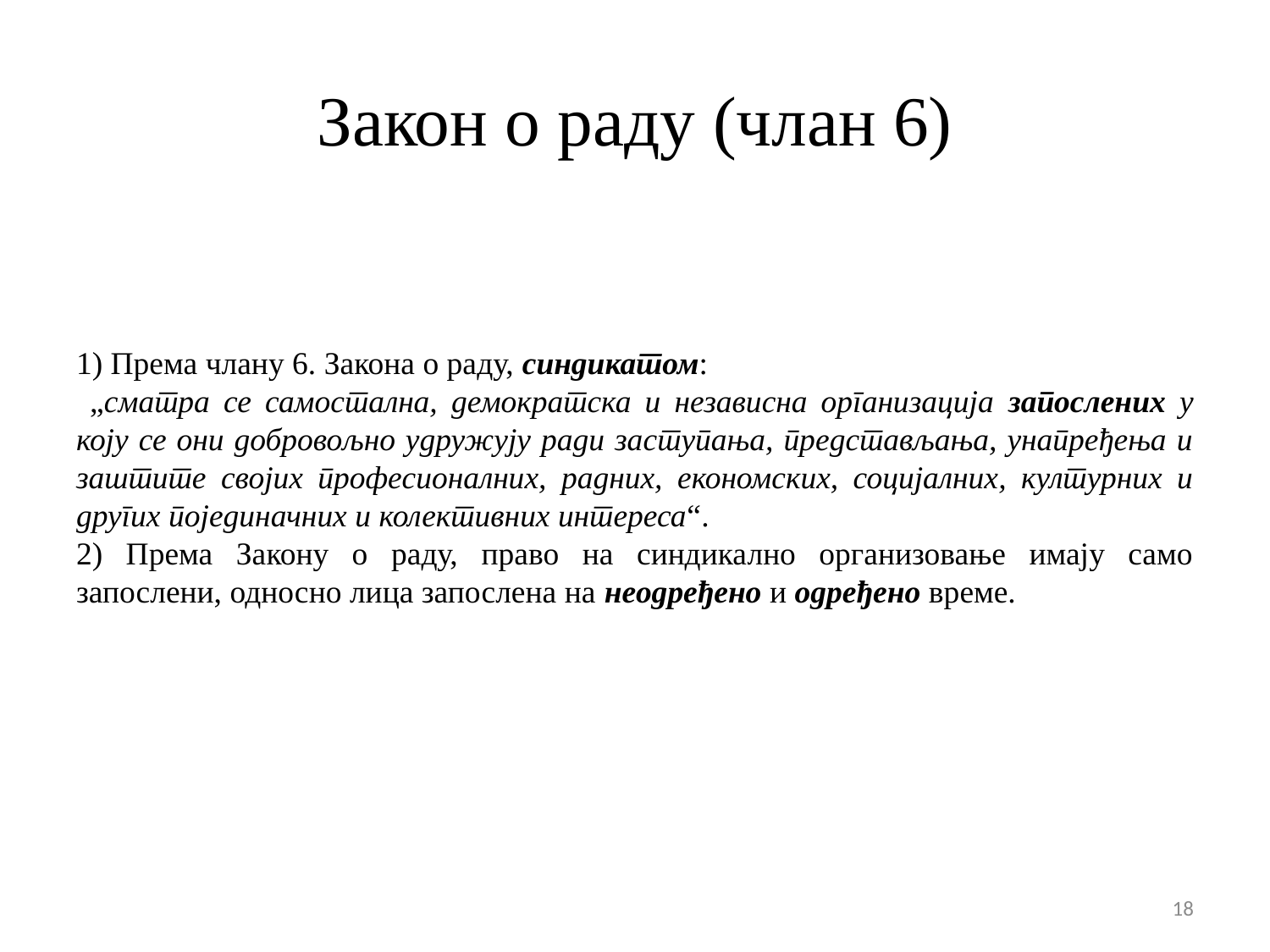

# Закон о раду (члан 6)

1) Према члану 6. Закона о раду, синдикатом:
 „сматра се самостална, демократска и независна организација запослених у коју се они добровољно удружују ради заступања, представљања, унапређења и заштите својих професионалних, радних, економских, социјалних, културних и других појединачних и колективних интереса“.
2) Према Закону о раду, право на синдикално организовање имају само запослени, односно лица запослена на неодређено и одређено време.

18